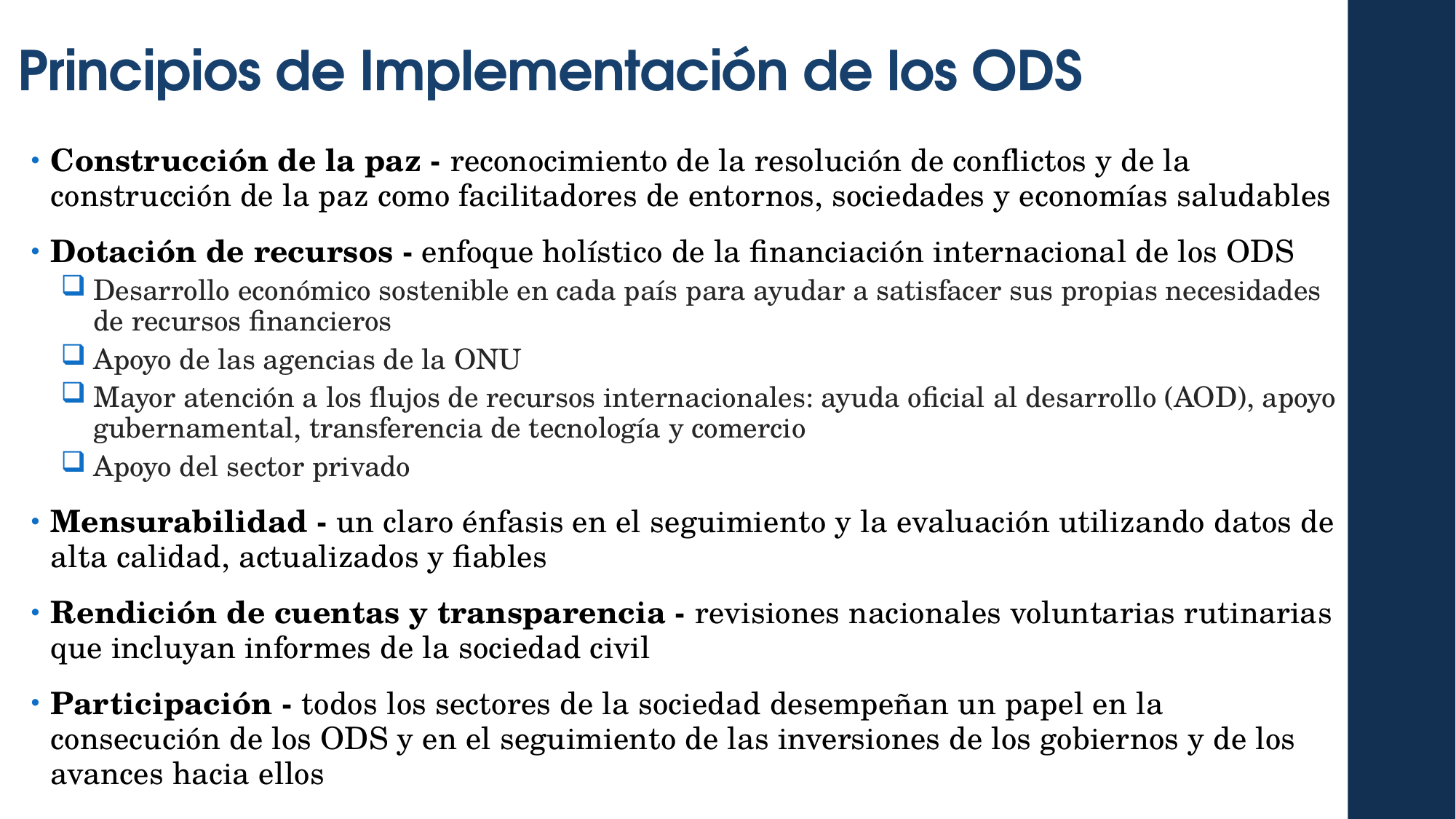

# Principios de Implementación de los ODS
Construcción de la paz - reconocimiento de la resolución de conflictos y de la construcción de la paz como facilitadores de entornos, sociedades y economías saludables
Dotación de recursos - enfoque holístico de la financiación internacional de los ODS
Desarrollo económico sostenible en cada país para ayudar a satisfacer sus propias necesidades de recursos financieros
Apoyo de las agencias de la ONU
Mayor atención a los flujos de recursos internacionales: ayuda oficial al desarrollo (AOD), apoyo gubernamental, transferencia de tecnología y comercio
Apoyo del sector privado
Mensurabilidad - un claro énfasis en el seguimiento y la evaluación utilizando datos de alta calidad, actualizados y fiables
Rendición de cuentas y transparencia - revisiones nacionales voluntarias rutinarias que incluyan informes de la sociedad civil
Participación - todos los sectores de la sociedad desempeñan un papel en la consecución de los ODS y en el seguimiento de las inversiones de los gobiernos y de los avances hacia ellos